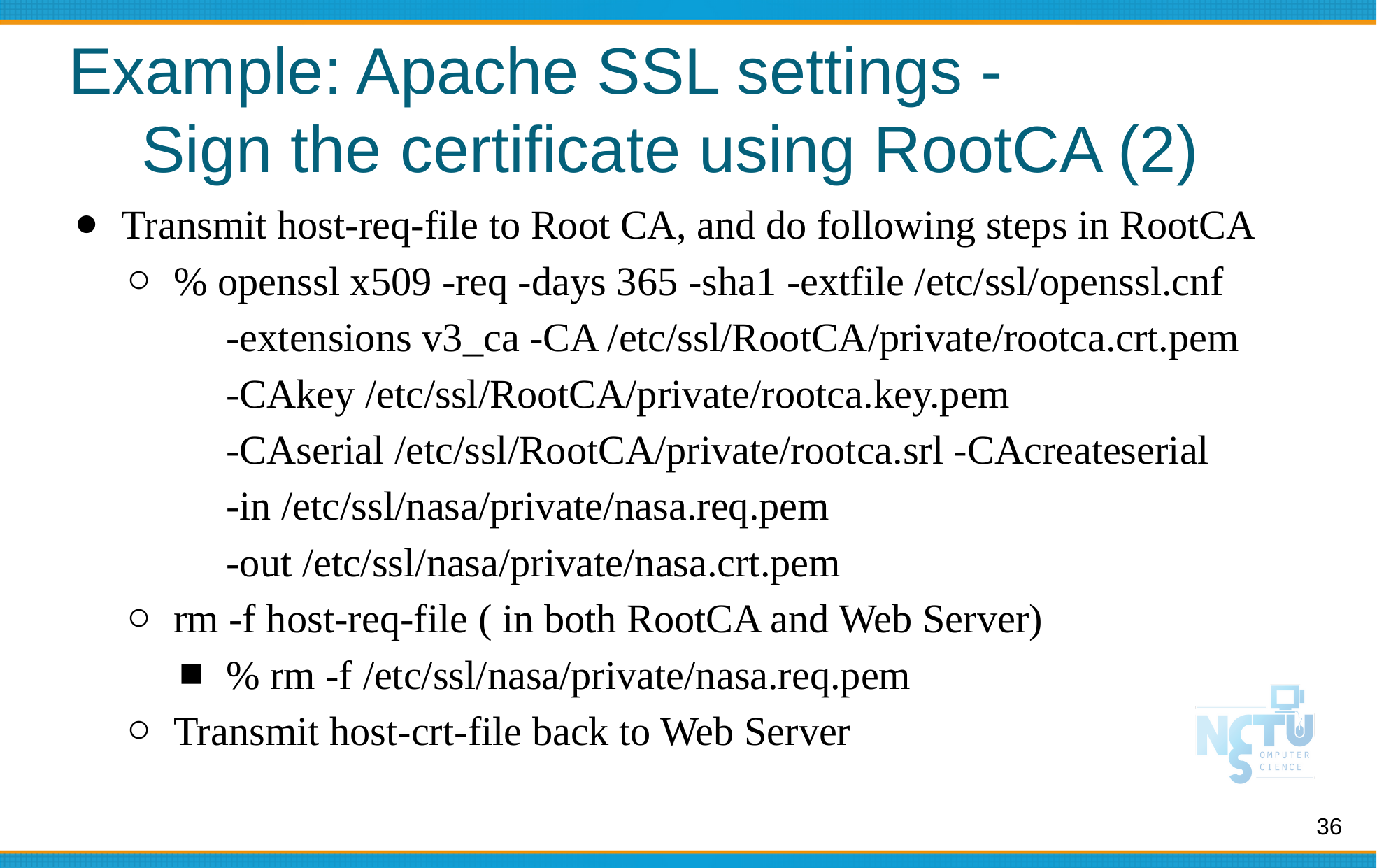

# Example: Apache SSL settings -
    Sign the certificate using RootCA (2)
Transmit host-req-file to Root CA, and do following steps in RootCA
% openssl x509 -req -days 365 -sha1 -extfile /etc/ssl/openssl.cnf
-extensions v3_ca -CA /etc/ssl/RootCA/private/rootca.crt.pem
-CAkey /etc/ssl/RootCA/private/rootca.key.pem
-CAserial /etc/ssl/RootCA/private/rootca.srl -CAcreateserial
-in /etc/ssl/nasa/private/nasa.req.pem
-out /etc/ssl/nasa/private/nasa.crt.pem
rm -f host-req-file ( in both RootCA and Web Server)
% rm -f /etc/ssl/nasa/private/nasa.req.pem
Transmit host-crt-file back to Web Server

36